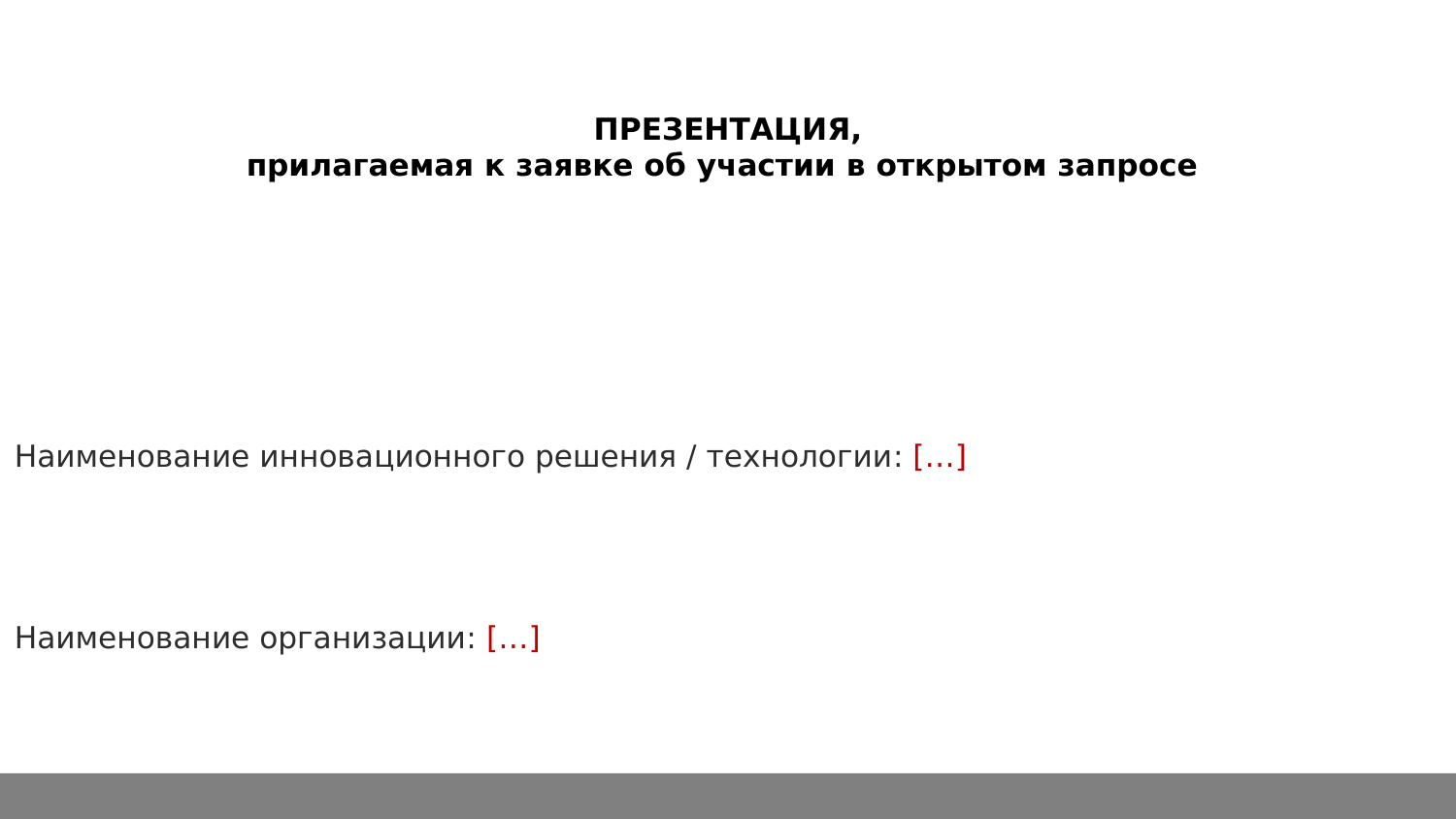

ПРЕЗЕНТАЦИЯ,
прилагаемая к заявке об участии в открытом запросе

Наименование инновационного решения / технологии: […]

Наименование организации: […]